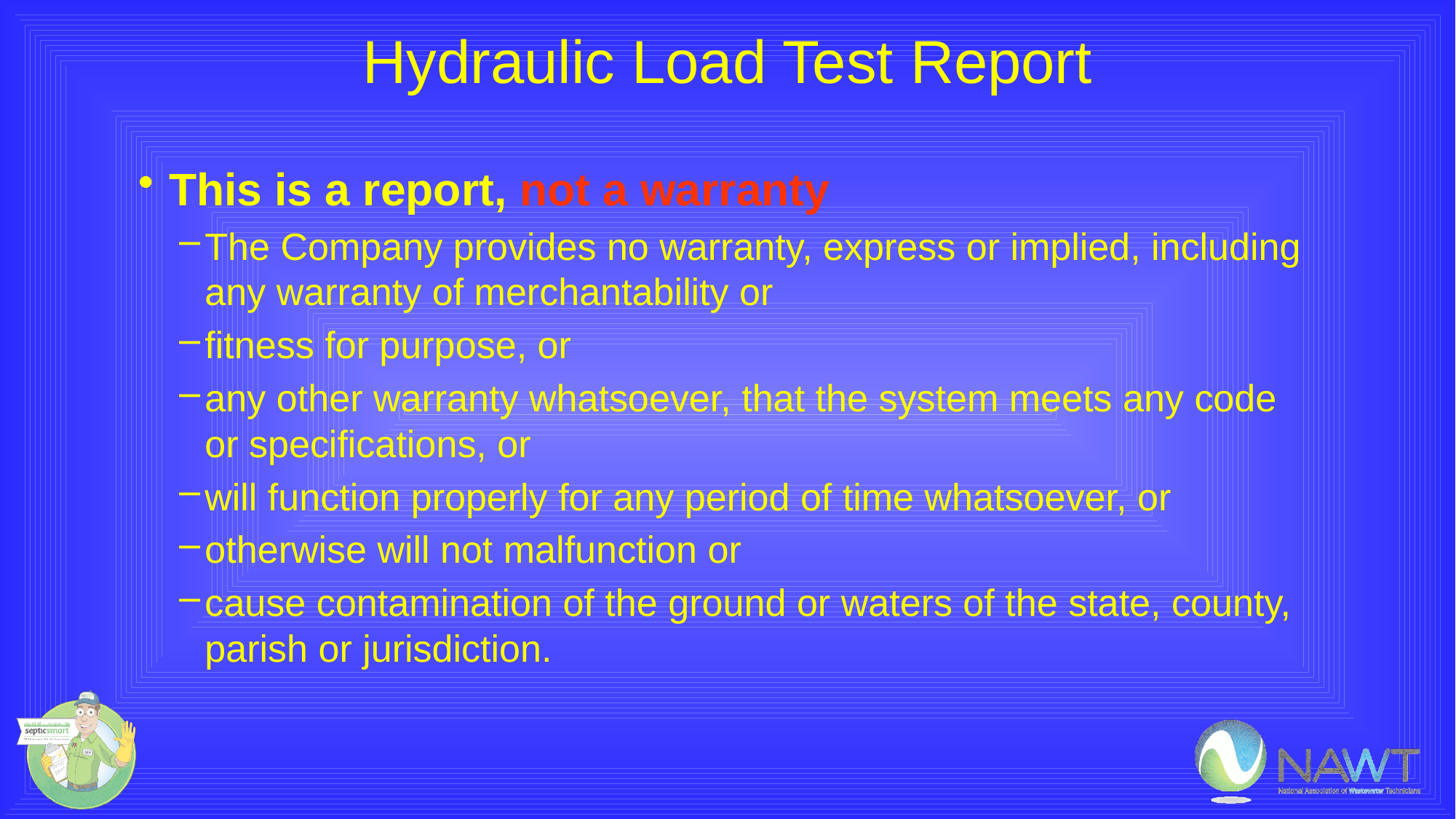

# Hydraulic Load Test Report
This is a report, not a warranty
The Company provides no warranty, express or implied, including any warranty of merchantability or
fitness for purpose, or
any other warranty whatsoever, that the system meets any code or specifications, or
will function properly for any period of time whatsoever, or
otherwise will not malfunction or
cause contamination of the ground or waters of the state, county, parish or jurisdiction.